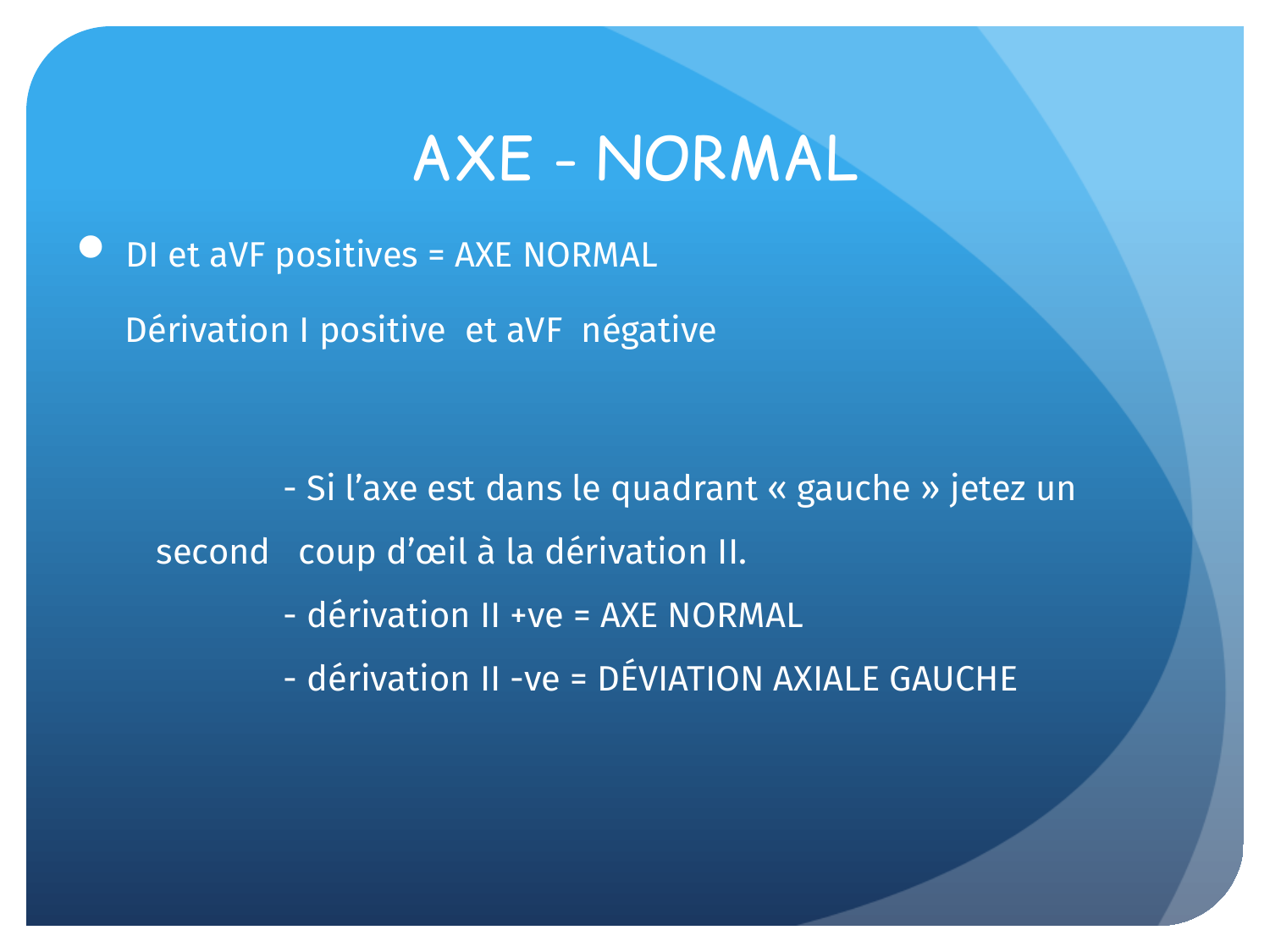

# AXE - NORMAL
 DI et aVF positives = AXE NORMAL
 Dérivation I positive  et aVF  négative
 	- Si l’axe est dans le quadrant « gauche » jetez un second   coup d’œil à la dérivation II.
	- dérivation II +ve = AXE NORMAL
	- dérivation II -ve = DÉVIATION AXIALE GAUCHE